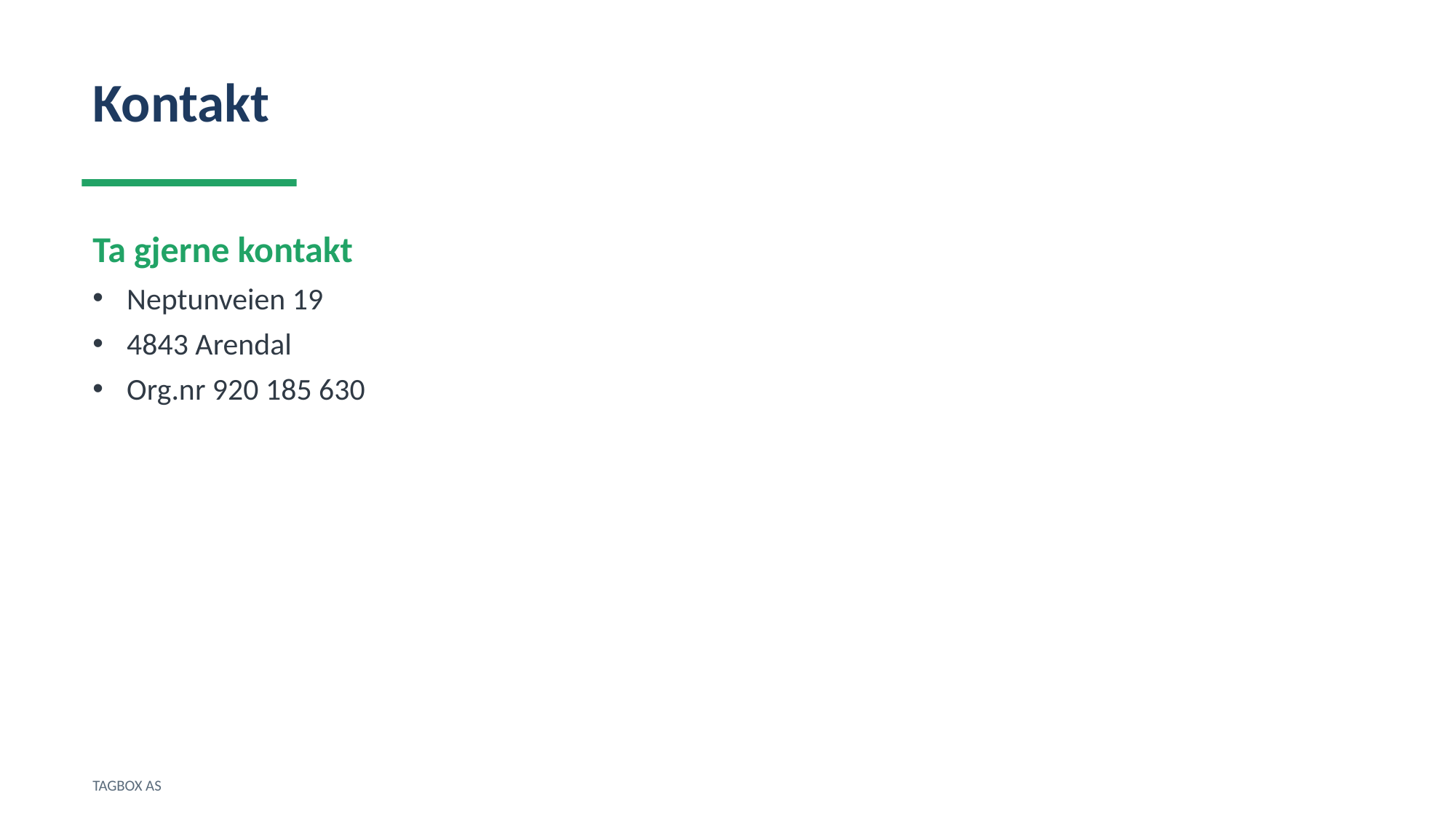

Kontakt

Ta gjerne kontakt
Neptunveien 19
4843 Arendal
Org.nr 920 185 630
TAGBOX AS